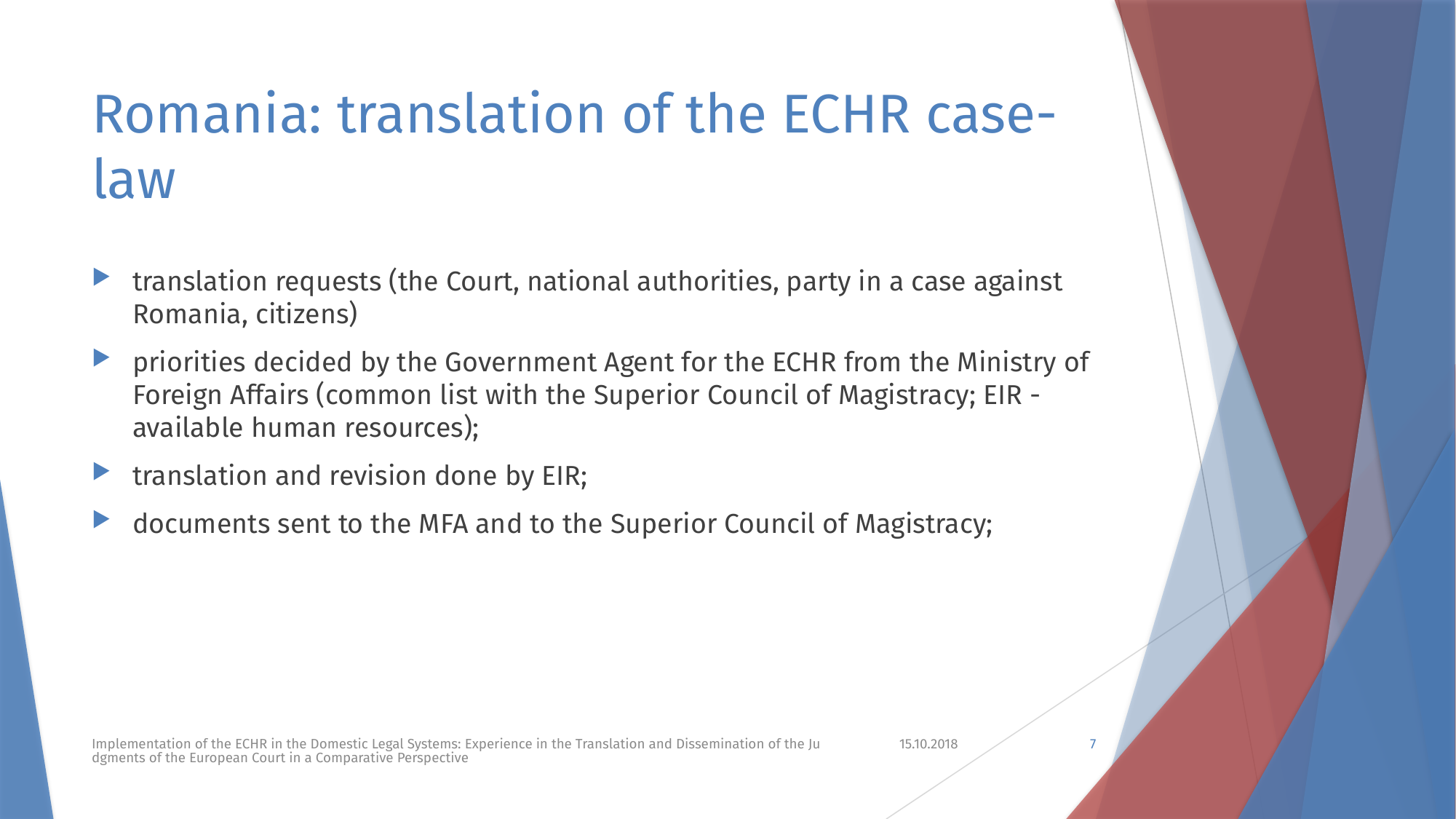

# Romania: translation of the ECHR case-law
translation requests (the Court, national authorities, party in a case against Romania, citizens)
priorities decided by the Government Agent for the ECHR from the Ministry of Foreign Affairs (common list with the Superior Council of Magistracy; EIR - available human resources);
translation and revision done by EIR;
documents sent to the MFA and to the Superior Council of Magistracy;
Implementation of the ECHR in the Domestic Legal Systems: Experience in the Translation and Dissemination of the Judgments of the European Court in a Comparative Perspective
15.10.2018
7